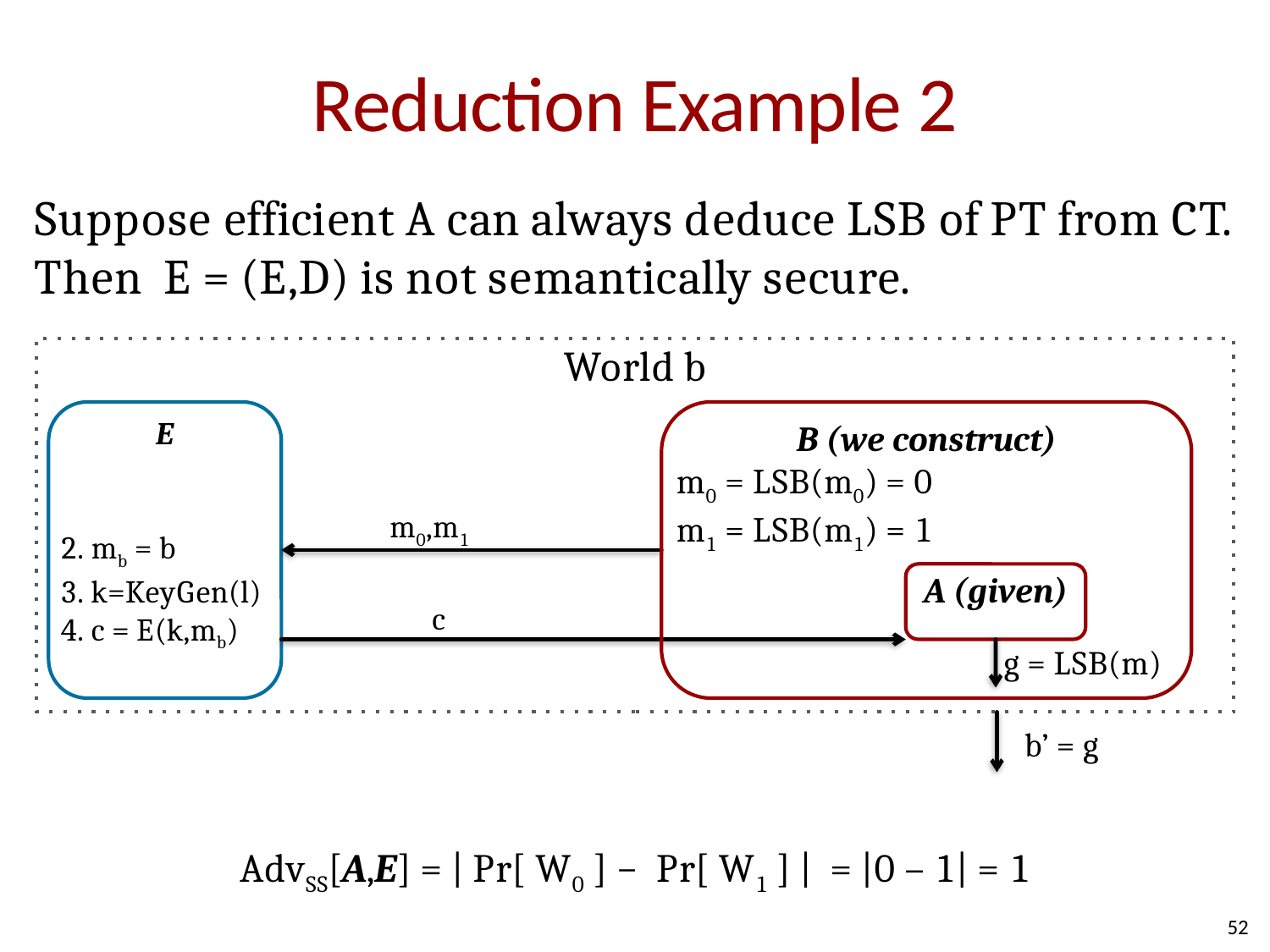

# Reduction Example 2
Suppose efficient A can always deduce LSB of PT from CT.  Then  E = (E,D) is not semantically secure.
World b
E

2. mb = b
3. k=KeyGen(l)
4. c = E(k,mb)
B (we construct)
m0 = LSB(m0) = 0
m1 = LSB(m1) = 1
m0,m1
A (given)
c
g = LSB(m)
b’ = g
AdvSS[A,E] = | Pr[ W0 ] −  Pr[ W1 ] |  = |0 – 1| = 1
52